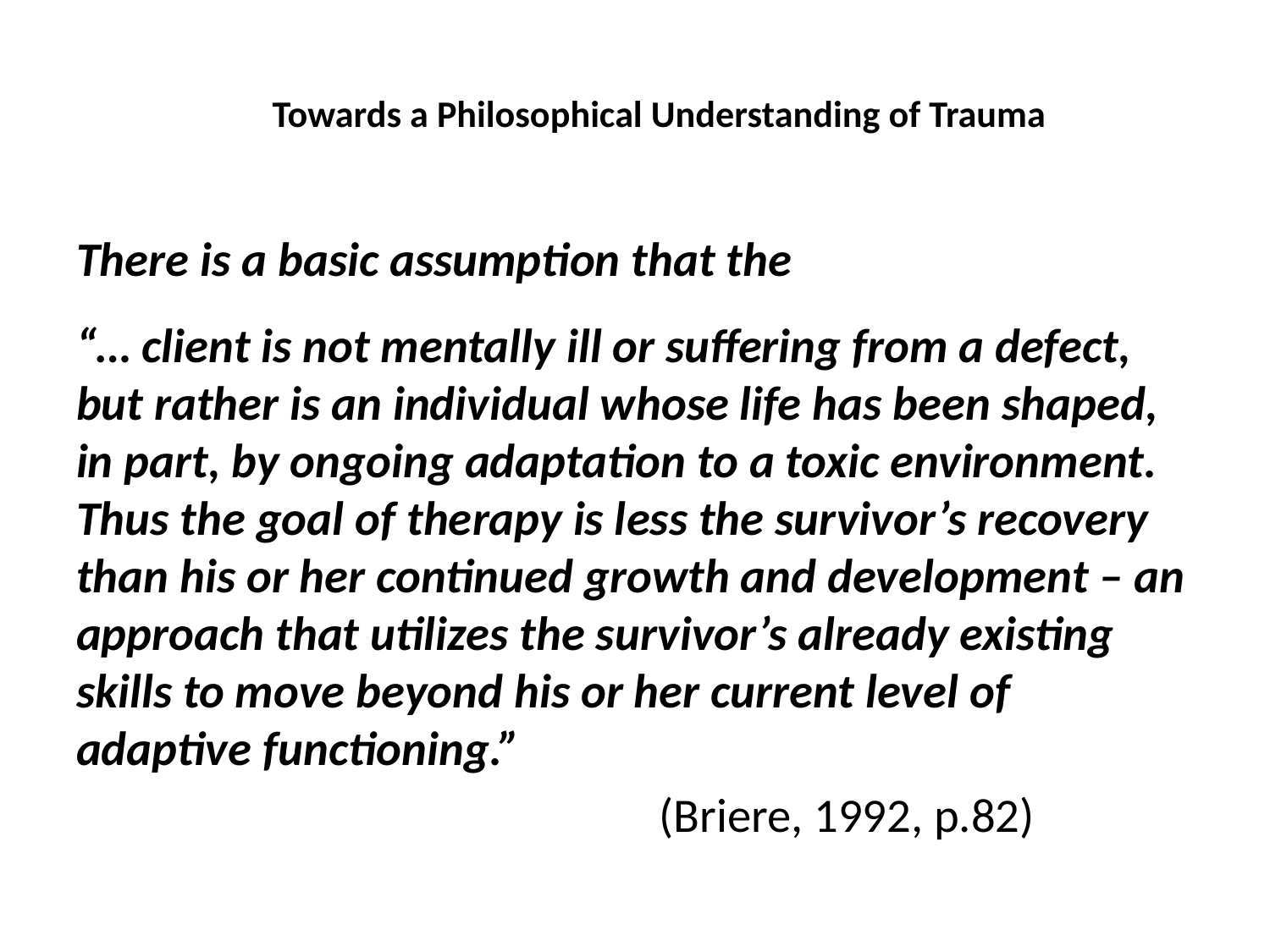

# Towards a Philosophical Understanding of Trauma
There is a basic assumption that the

“… client is not mentally ill or suffering from a defect, but rather is an individual whose life has been shaped, in part, by ongoing adaptation to a toxic environment. Thus the goal of therapy is less the survivor’s recovery than his or her continued growth and development – an approach that utilizes the survivor’s already existing skills to move beyond his or her current level of adaptive functioning.”
                                                      (Briere, 1992, p.82)